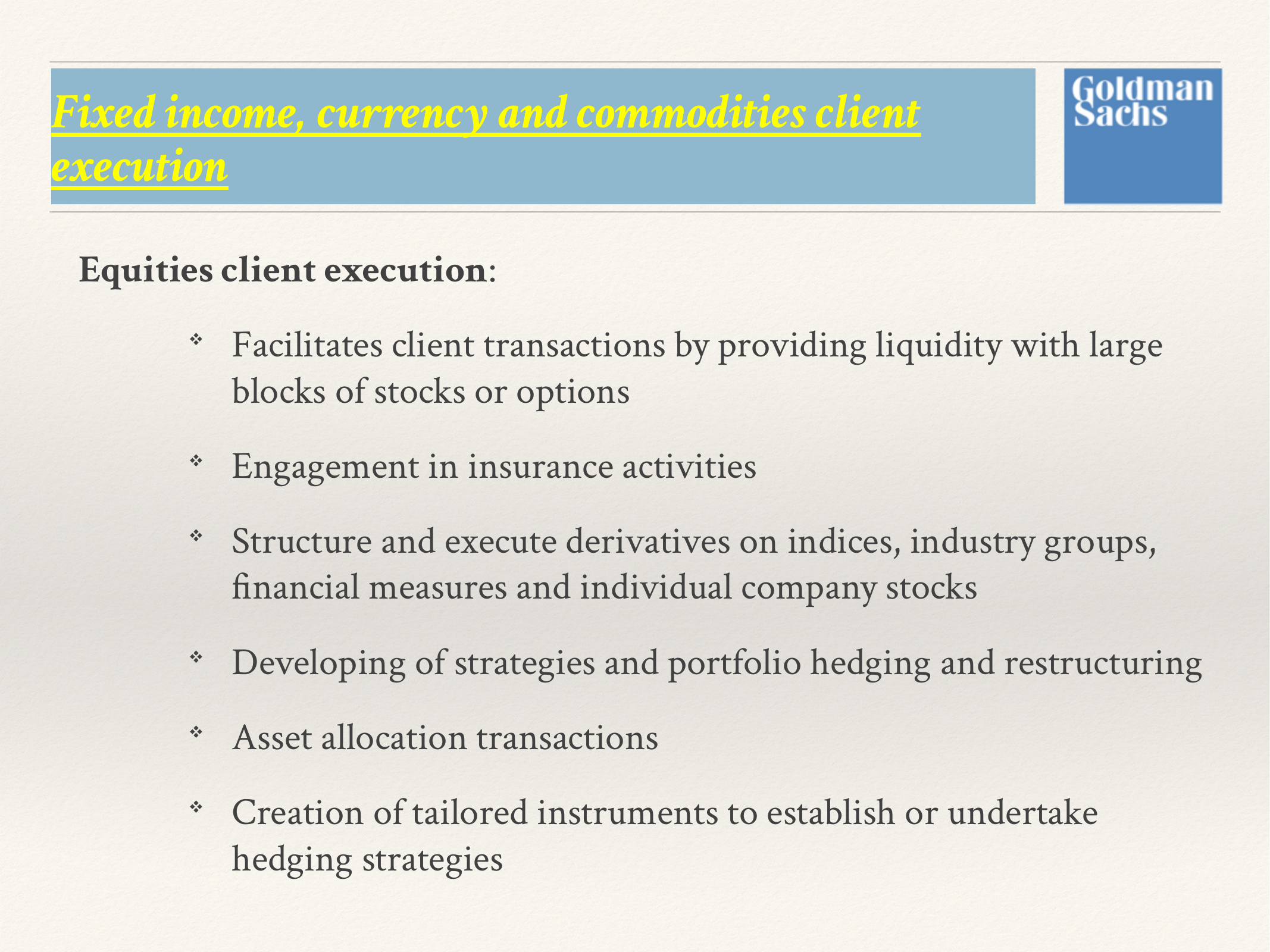

# Fixed income, currency and commodities client execution
Equities client execution:
Facilitates client transactions by providing liquidity with large blocks of stocks or options
Engagement in insurance activities
Structure and execute derivatives on indices, industry groups, financial measures and individual company stocks
Developing of strategies and portfolio hedging and restructuring
Asset allocation transactions
Creation of tailored instruments to establish or undertake hedging strategies